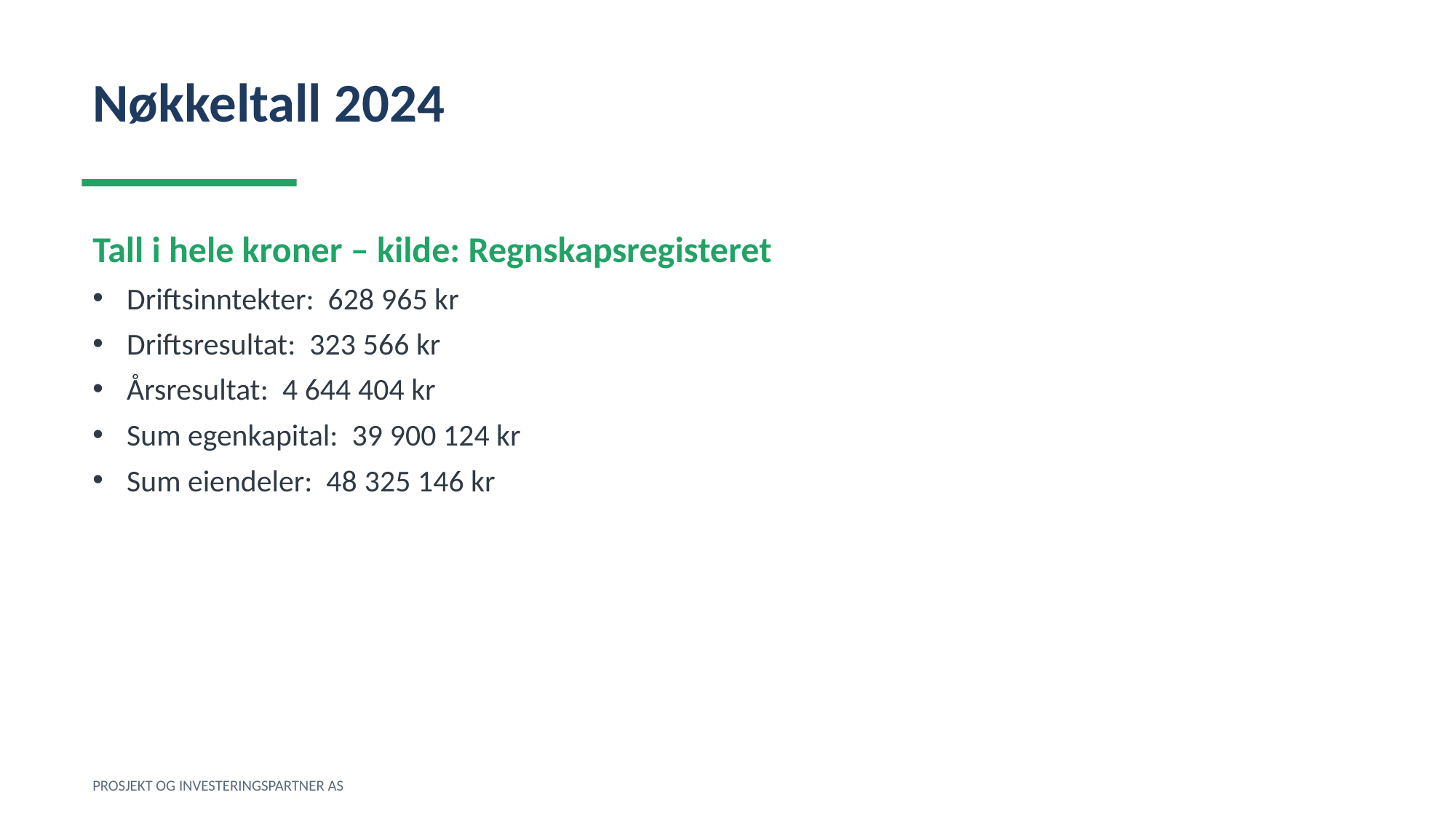

Nøkkeltall 2024

Tall i hele kroner – kilde: Regnskapsregisteret
Driftsinntekter:  628 965 kr
Driftsresultat:  323 566 kr
Årsresultat:  4 644 404 kr
Sum egenkapital:  39 900 124 kr
Sum eiendeler:  48 325 146 kr
PROSJEKT OG INVESTERINGSPARTNER AS